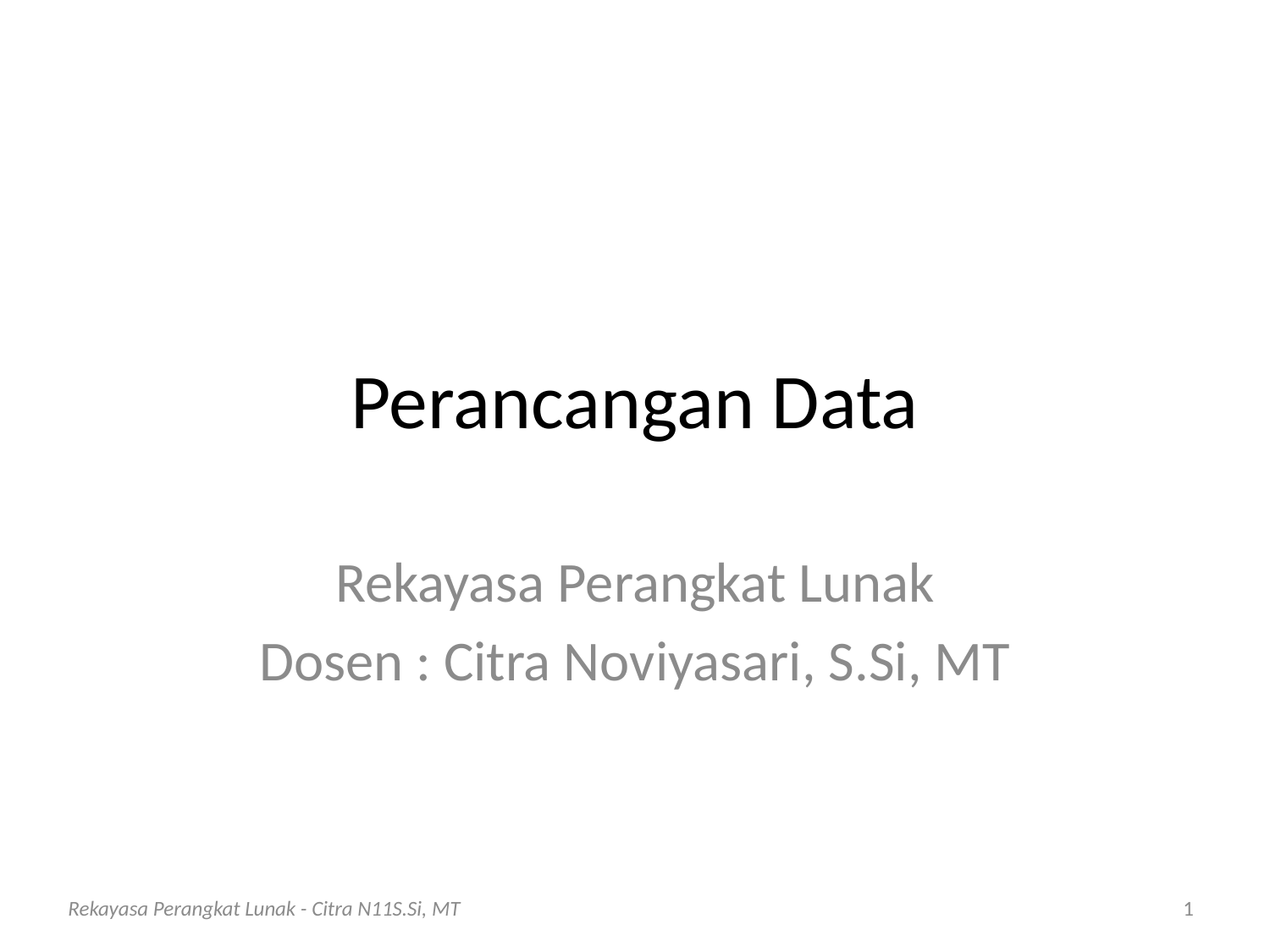

# Perancangan Data
Rekayasa Perangkat Lunak
Dosen : Citra Noviyasari, S.Si, MT
Rekayasa Perangkat Lunak - Citra N11S.Si, MT
1